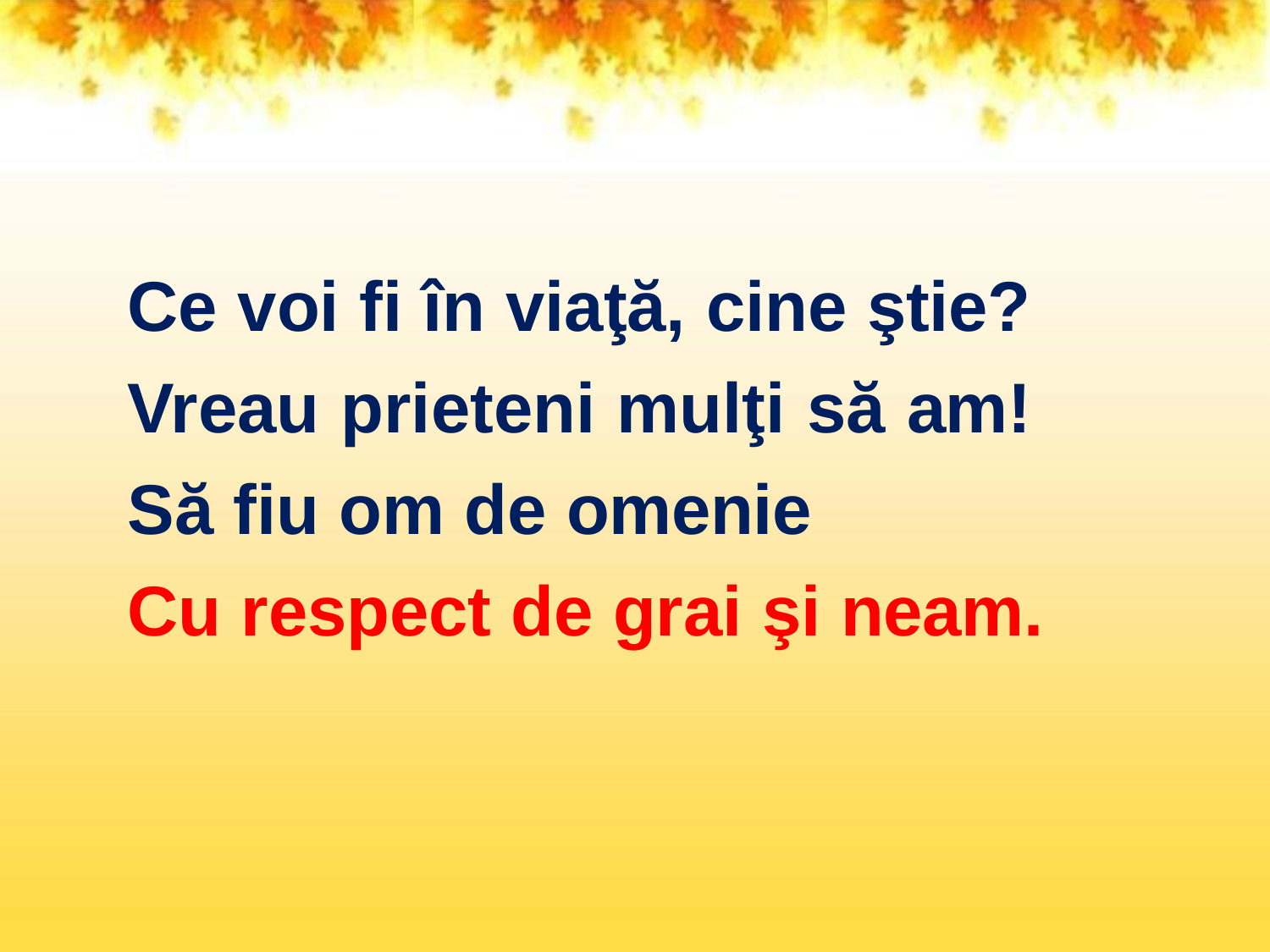

# Ce voi fi în viaţă, cine ştie? Vreau prieteni mulţi să am! Să fiu om de omenie
Cu respect de grai şi neam.